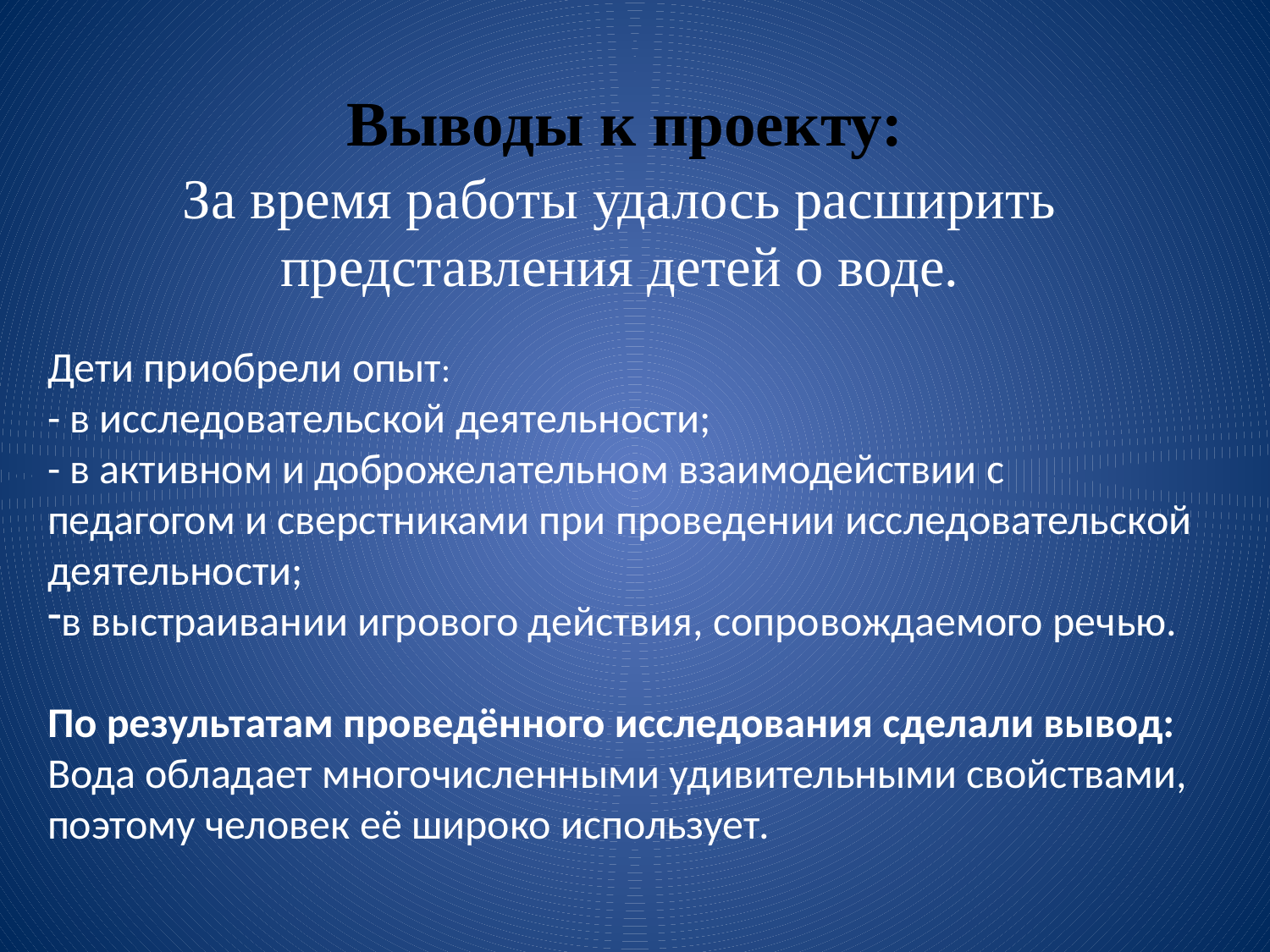

Выводы к проекту:
За время работы удалось расширить представления детей о воде.

Дети приобрели опыт:
- в исследовательской деятельности;
- в активном и доброжелательном взаимодействии с педагогом и сверстниками при проведении исследовательской деятельности;
в выстраивании игрового действия, сопровождаемого речью.

По результатам проведённого исследования сделали вывод:
Вода обладает многочисленными удивительными свойствами, поэтому человек её широко использует.